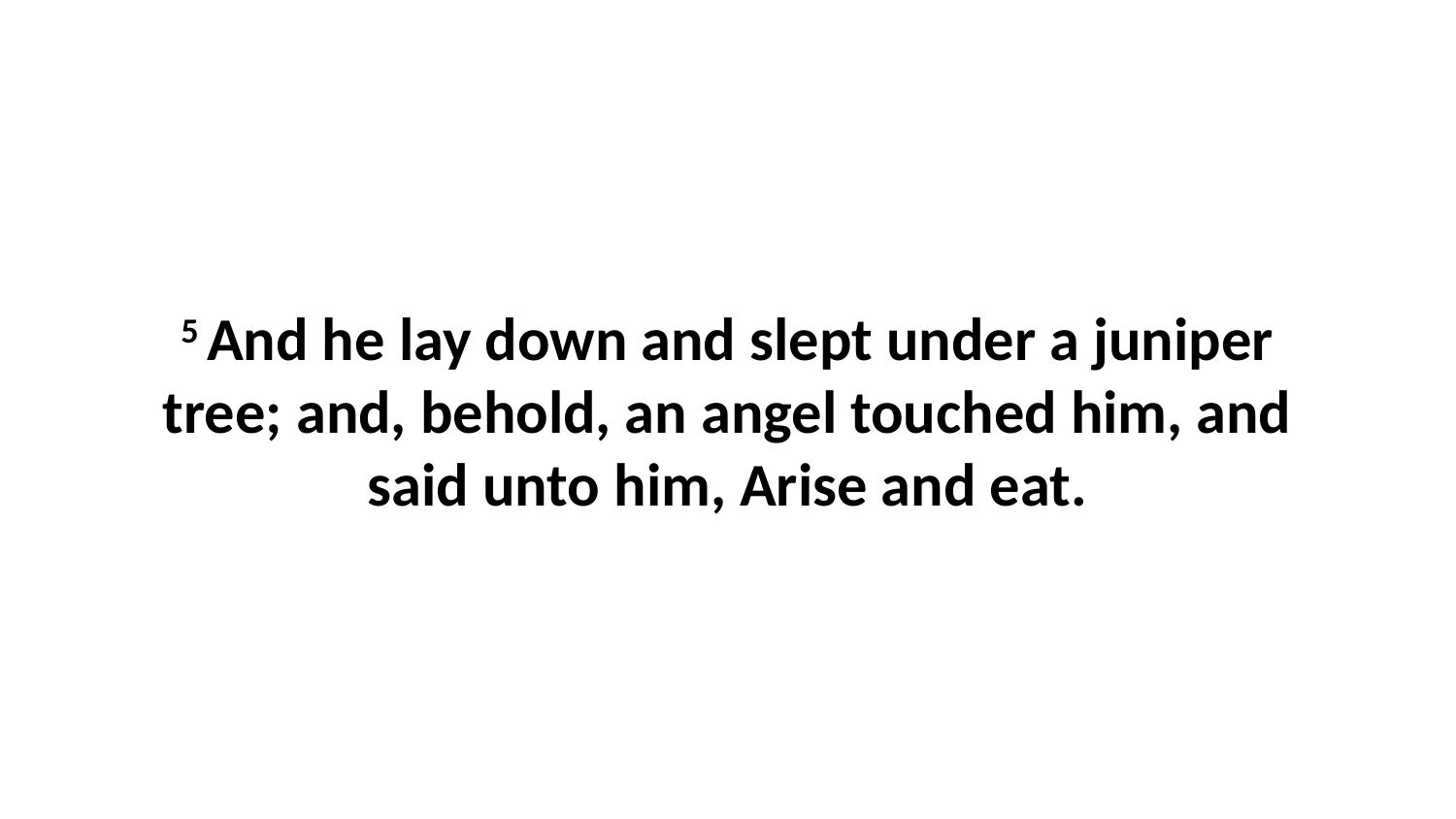

5 And he lay down and slept under a juniper tree; and, behold, an angel touched him, and said unto him, Arise and eat.